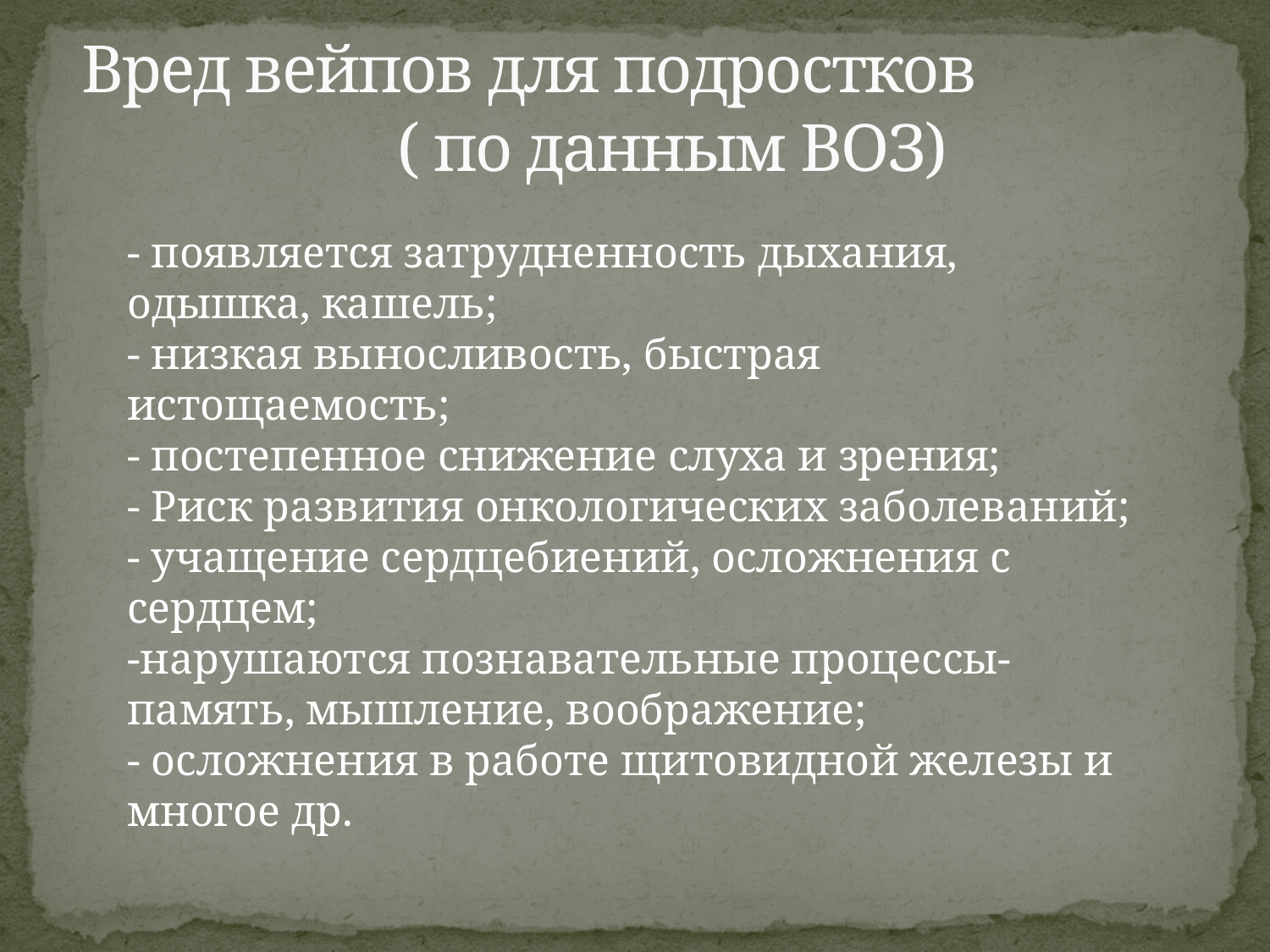

# Вред вейпов для подростков                    ( по данным ВОЗ)
- появляется затрудненность дыхания, одышка, кашель;
- низкая выносливость, быстрая истощаемость;
- постепенное снижение слуха и зрения;
- Риск развития онкологических заболеваний;
- учащение сердцебиений, осложнения с сердцем;
-нарушаются познавательные процессы- память, мышление, воображение;
- осложнения в работе щитовидной железы и многое др.